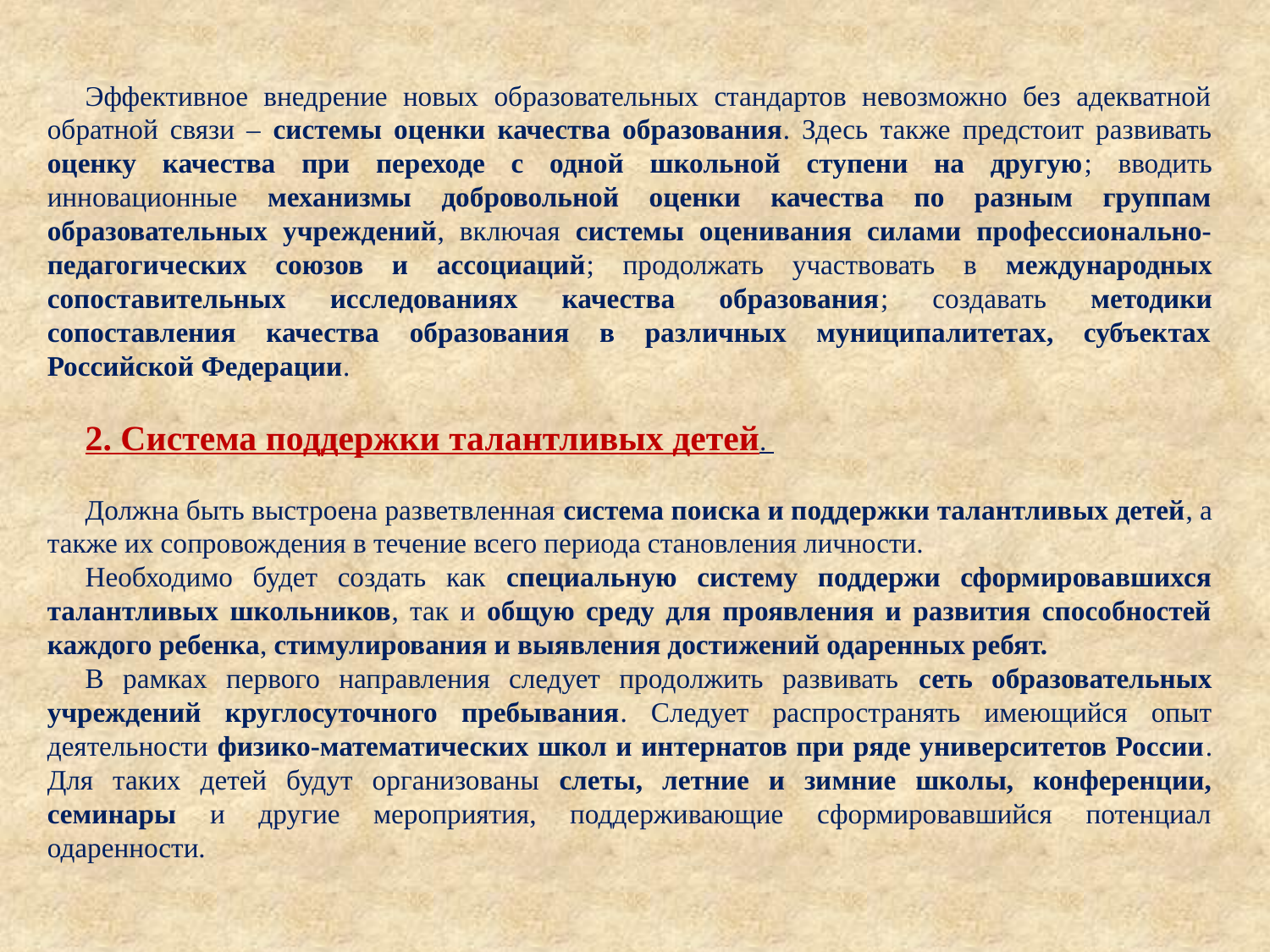

Эффективное внедрение новых образовательных стандартов невозможно без адекватной обратной связи – системы оценки качества образования. Здесь также предстоит развивать оценку качества при переходе с одной школьной ступени на другую; вводить инновационные механизмы добровольной оценки качества по разным группам образовательных учреждений, включая системы оценивания силами профессионально-педагогических союзов и ассоциаций; продолжать участвовать в международных сопоставительных исследованиях качества образования; создавать методики сопоставления качества образования в различных муниципалитетах, субъектах Российской Федерации.

2. Система поддержки талантливых детей.

Должна быть выстроена разветвленная система поиска и поддержки талантливых детей, а также их сопровождения в течение всего периода становления личности.
Необходимо будет создать как специальную систему поддержи сформировавшихся талантливых школьников, так и общую среду для проявления и развития способностей каждого ребенка, стимулирования и выявления достижений одаренных ребят.
В рамках первого направления следует продолжить развивать сеть образовательных учреждений круглосуточного пребывания. Следует распространять имеющийся опыт деятельности физико-математических школ и интернатов при ряде университетов России. Для таких детей будут организованы слеты, летние и зимние школы, конференции, семинары и другие мероприятия, поддерживающие сформировавшийся потенциал одаренности.